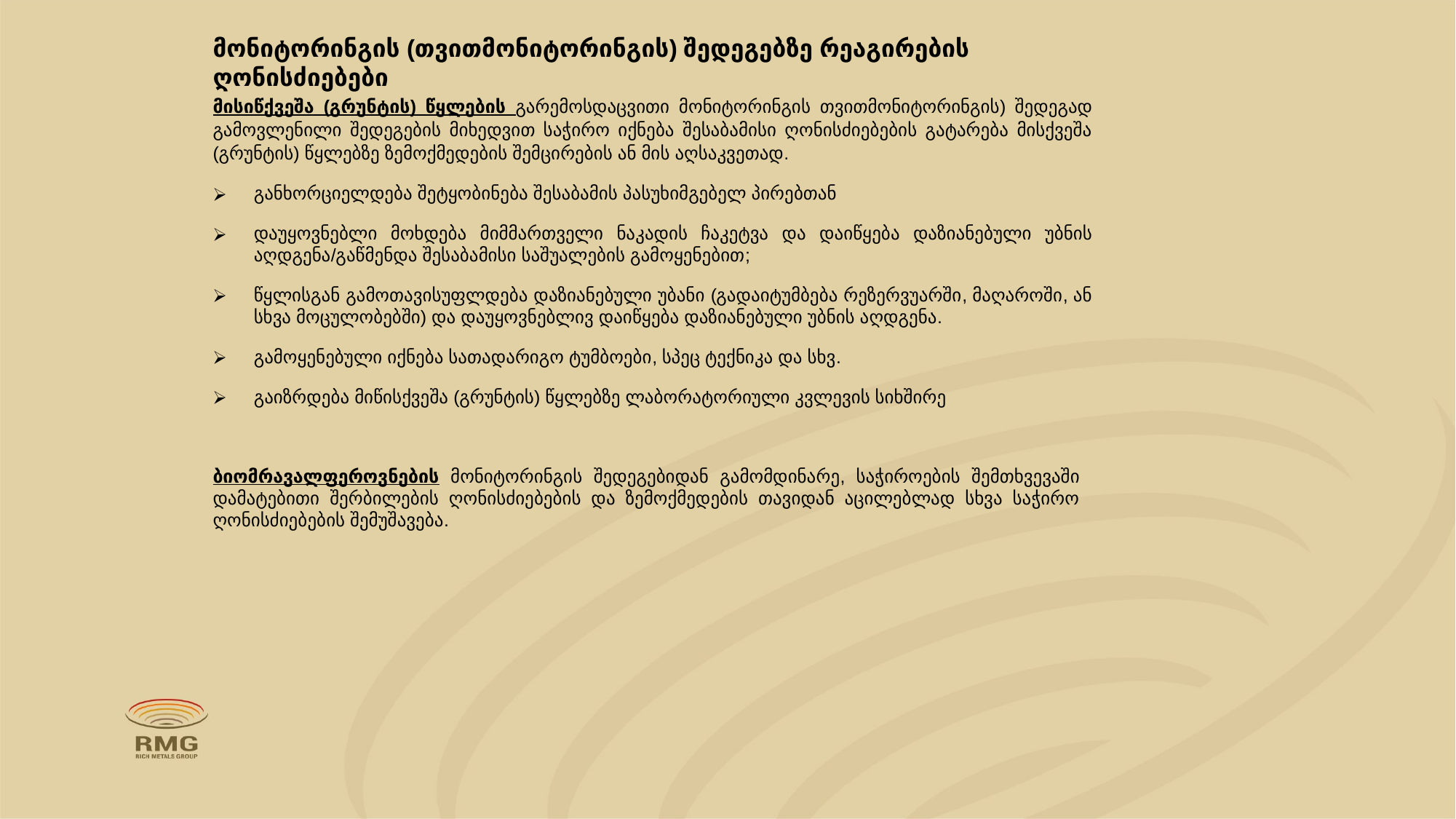

მონიტორინგის (თვითმონიტორინგის) შედეგებზე რეაგირების ღონისძიებები
მისიწქვეშა (გრუნტის) წყლების გარემოსდაცვითი მონიტორინგის თვითმონიტორინგის) შედეგად გამოვლენილი შედეგების მიხედვით საჭირო იქნება შესაბამისი ღონისძიებების გატარება მისქვეშა (გრუნტის) წყლებზე ზემოქმედების შემცირების ან მის აღსაკვეთად.
განხორციელდება შეტყობინება შესაბამის პასუხიმგებელ პირებთან
დაუყოვნებლი მოხდება მიმმართველი ნაკადის ჩაკეტვა და დაიწყება დაზიანებული უბნის აღდგენა/გაწმენდა შესაბამისი საშუალების გამოყენებით;
წყლისგან გამოთავისუფლდება დაზიანებული უბანი (გადაიტუმბება რეზერვუარში, მაღაროში, ან სხვა მოცულობებში) და დაუყოვნებლივ დაიწყება დაზიანებული უბნის აღდგენა.
გამოყენებული იქნება სათადარიგო ტუმბოები, სპეც ტექნიკა და სხვ.
გაიზრდება მიწისქვეშა (გრუნტის) წყლებზე ლაბორატორიული კვლევის სიხშირე

ბიომრავალფეროვნების მონიტორინგის შედეგებიდან გამომდინარე, საჭიროების შემთხვევაში დამატებითი შერბილების ღონისძიებების და ზემოქმედების თავიდან აცილებლად სხვა საჭირო ღონისძიებების შემუშავება.